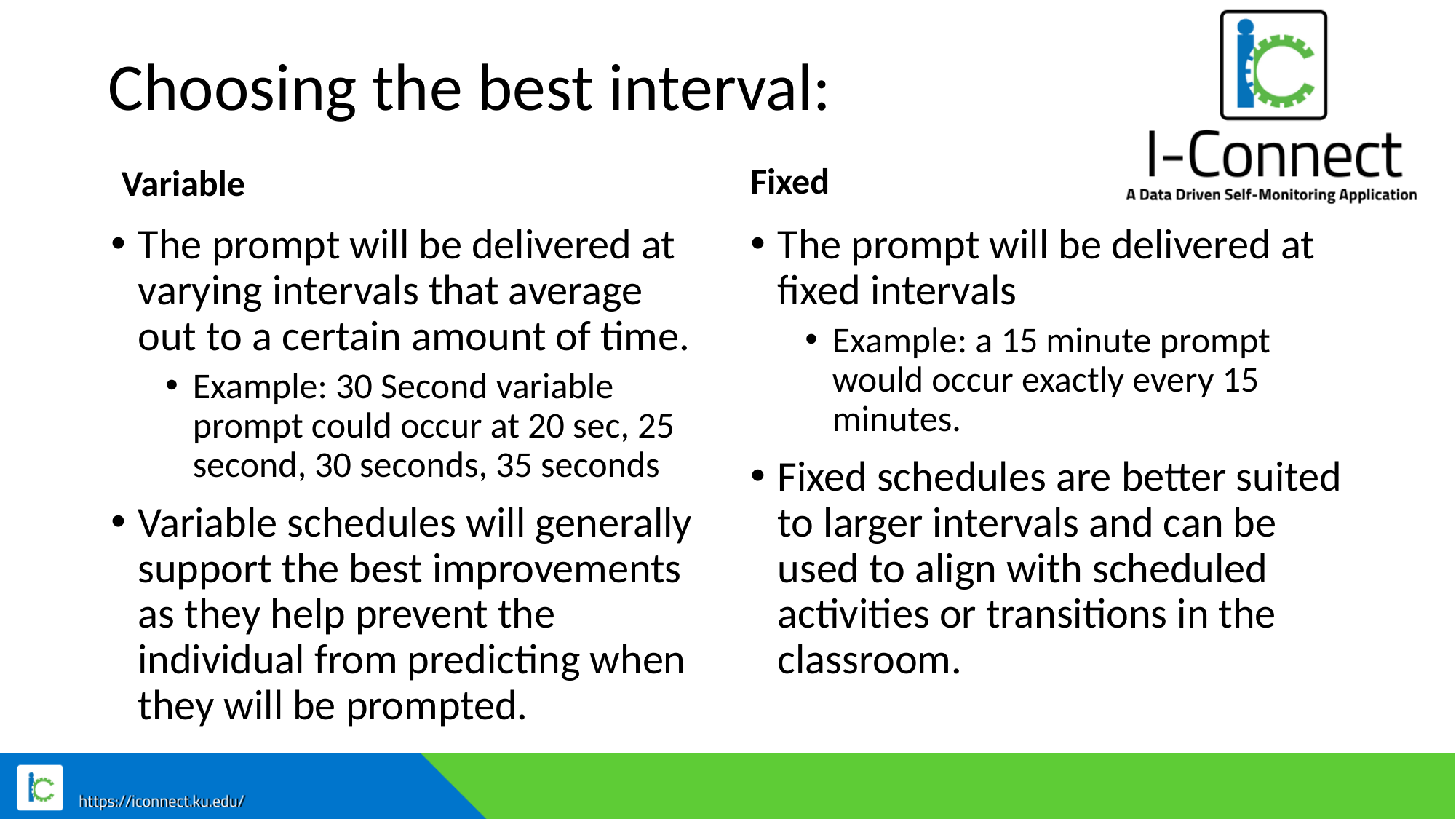

# Choosing the best interval:
Fixed
Variable
The prompt will be delivered at varying intervals that average out to a certain amount of time.
Example: 30 Second variable prompt could occur at 20 sec, 25 second, 30 seconds, 35 seconds
Variable schedules will generally support the best improvements as they help prevent the individual from predicting when they will be prompted.
The prompt will be delivered at fixed intervals
Example: a 15 minute prompt would occur exactly every 15 minutes.
Fixed schedules are better suited to larger intervals and can be used to align with scheduled activities or transitions in the classroom.